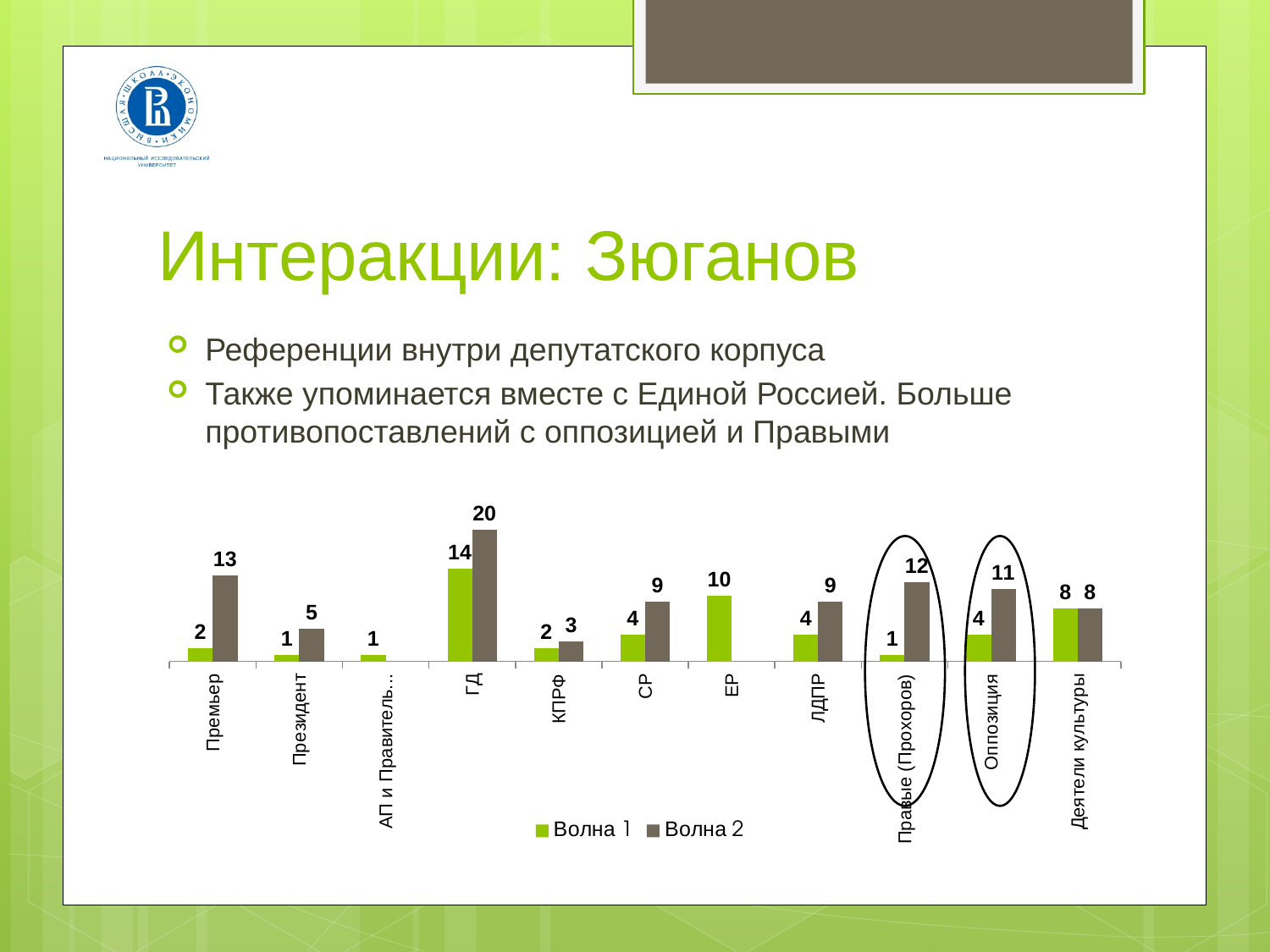

# Интеракции: Зюганов
Референции внутри депутатского корпуса
Также упоминается вместе с Единой Россией. Больше противопоставлений с оппозицией и Правыми

### Chart

| Category | Волна 1 | Волна 2 |
|---|---|---|
| Премьер | 2.0 | 13.0 |
| Президент | 1.0 | 5.0 |
| АП и Правительство | 1.0 | None |
| ГД | 14.0 | 20.0 |
| КПРФ | 2.0 | 3.0 |
| СР | 4.0 | 9.0 |
| ЕР | 10.0 | None |
| ЛДПР | 4.0 | 9.0 |
| Правые (Прохоров) | 1.0 | 12.0 |
| Оппозиция | 4.0 | 11.0 |
| Деятели культуры | 8.0 | 8.0 |